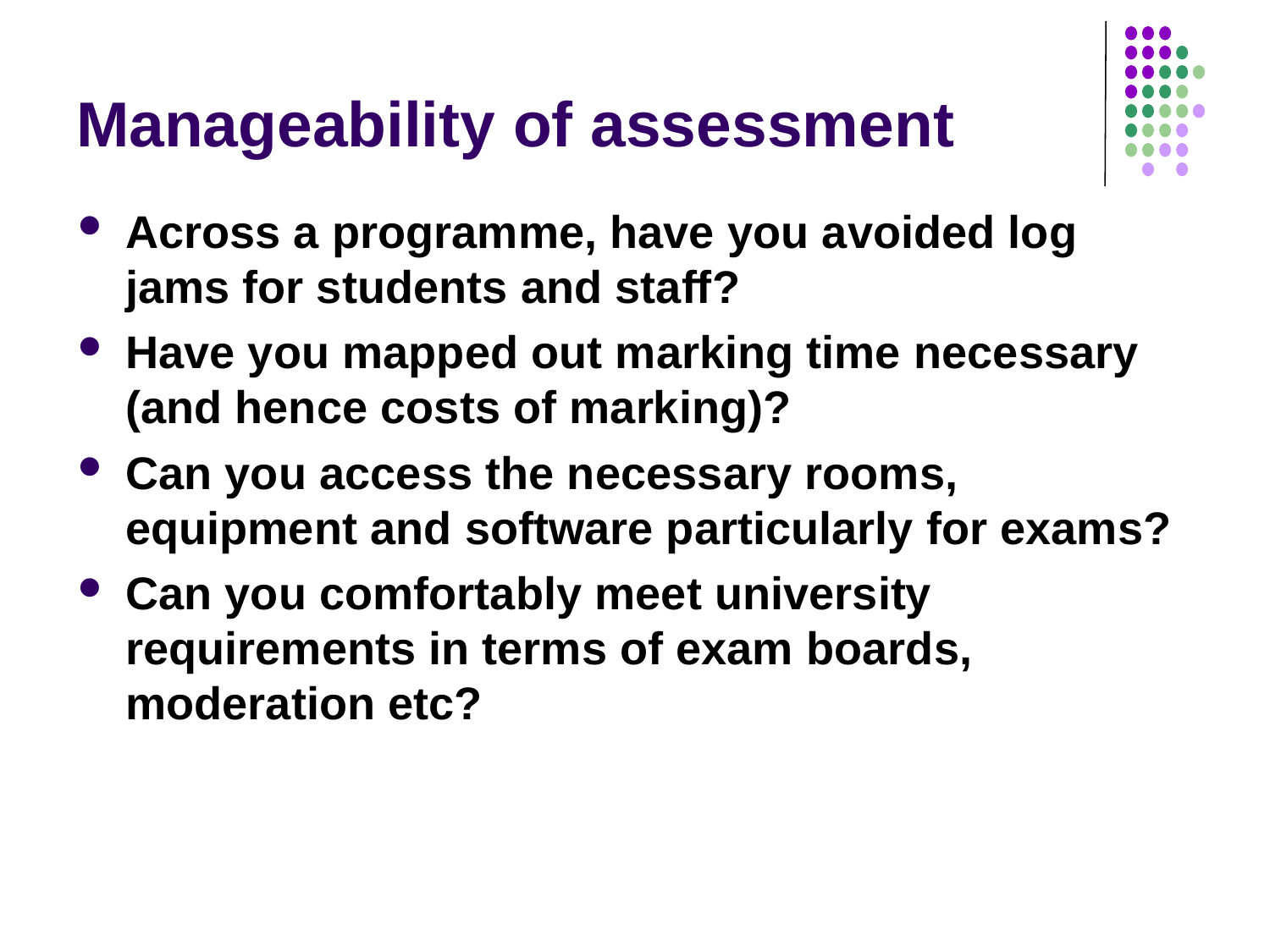

# Manageability of assessment
Across a programme, have you avoided log jams for students and staff?
Have you mapped out marking time necessary (and hence costs of marking)?
Can you access the necessary rooms, equipment and software particularly for exams?
Can you comfortably meet university requirements in terms of exam boards, moderation etc?